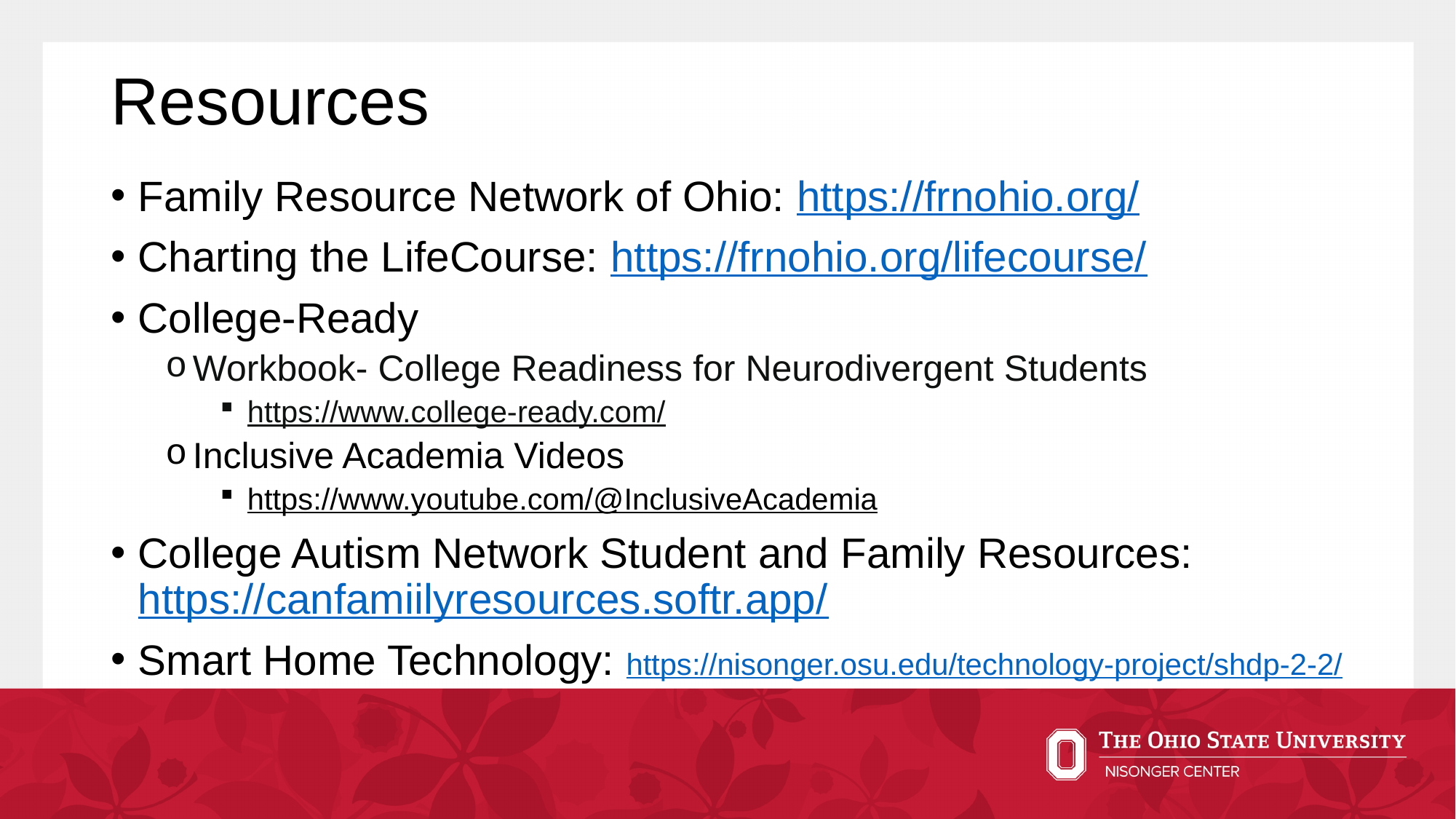

# Resources
Family Resource Network of Ohio: https://frnohio.org/
Charting the LifeCourse: https://frnohio.org/lifecourse/
College-Ready
Workbook- College Readiness for Neurodivergent Students
https://www.college-ready.com/
Inclusive Academia Videos
https://www.youtube.com/@InclusiveAcademia
College Autism Network Student and Family Resources: https://canfamiilyresources.softr.app/
Smart Home Technology: https://nisonger.osu.edu/technology-project/shdp-2-2/